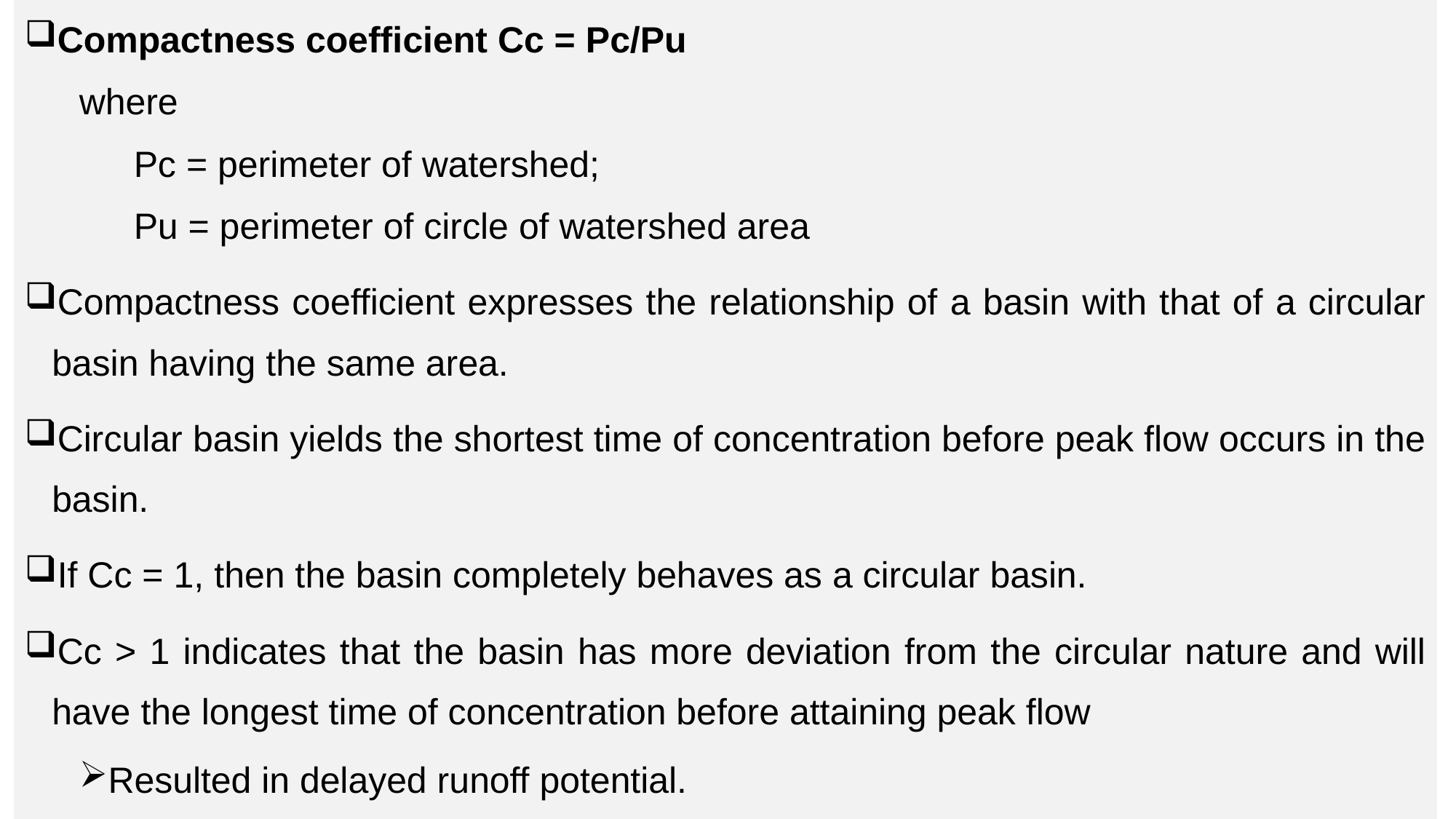

Compactness coefficient Cc = Pc/Pu
where
Pc = perimeter of watershed;
Pu = perimeter of circle of watershed area
Compactness coefficient expresses the relationship of a basin with that of a circular basin having the same area.
Circular basin yields the shortest time of concentration before peak flow occurs in the basin.
If Cc = 1, then the basin completely behaves as a circular basin.
Cc > 1 indicates that the basin has more deviation from the circular nature and will have the longest time of concentration before attaining peak flow
Resulted in delayed runoff potential.